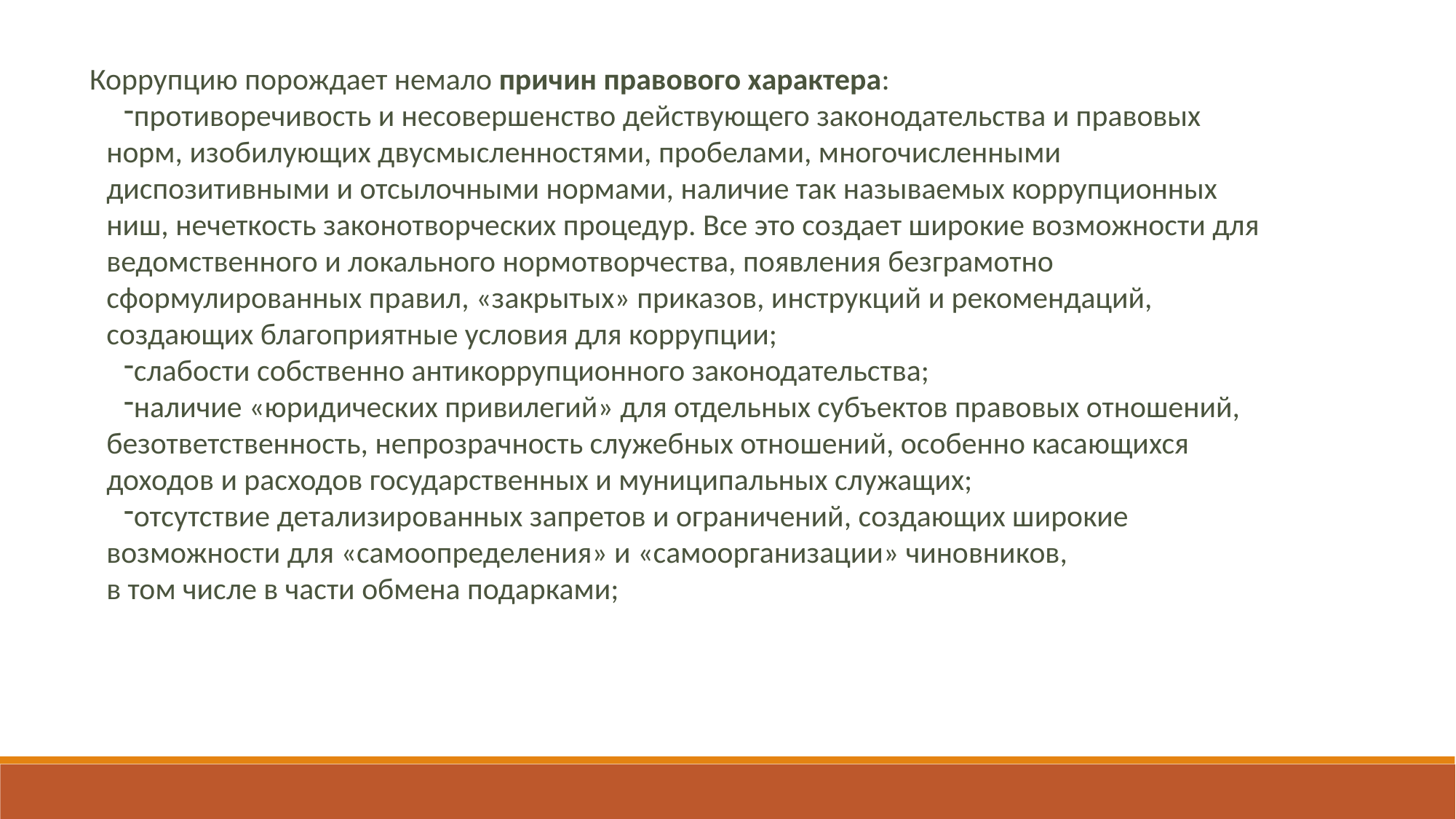

Коррупцию порождает немало причин правового характера:
противоречивость и несовершенство действующего законодательства и правовых норм, изобилующих двусмысленностями, пробелами, многочисленными диспозитивными и отсылочными нормами, наличие так называемых коррупционных ниш, нечеткость законотворческих процедур. Все это создает широкие возможности для ведомственного и локального нормотворчества, появления безграмотно сформулированных правил, «закрытых» приказов, инструкций и рекомендаций, создающих благоприятные условия для коррупции;
слабости собственно антикоррупционного законодательства;
наличие «юридических привилегий» для отдельных субъектов правовых отношений, безответственность, непрозрачность служебных отношений, особенно касающихся доходов и расходов государственных и муниципальных служащих;
отсутствие детализированных запретов и ограничений, создающих широкие возможности для «самоопределения» и «самоорганизации» чиновников,
в том числе в части обмена подарками;